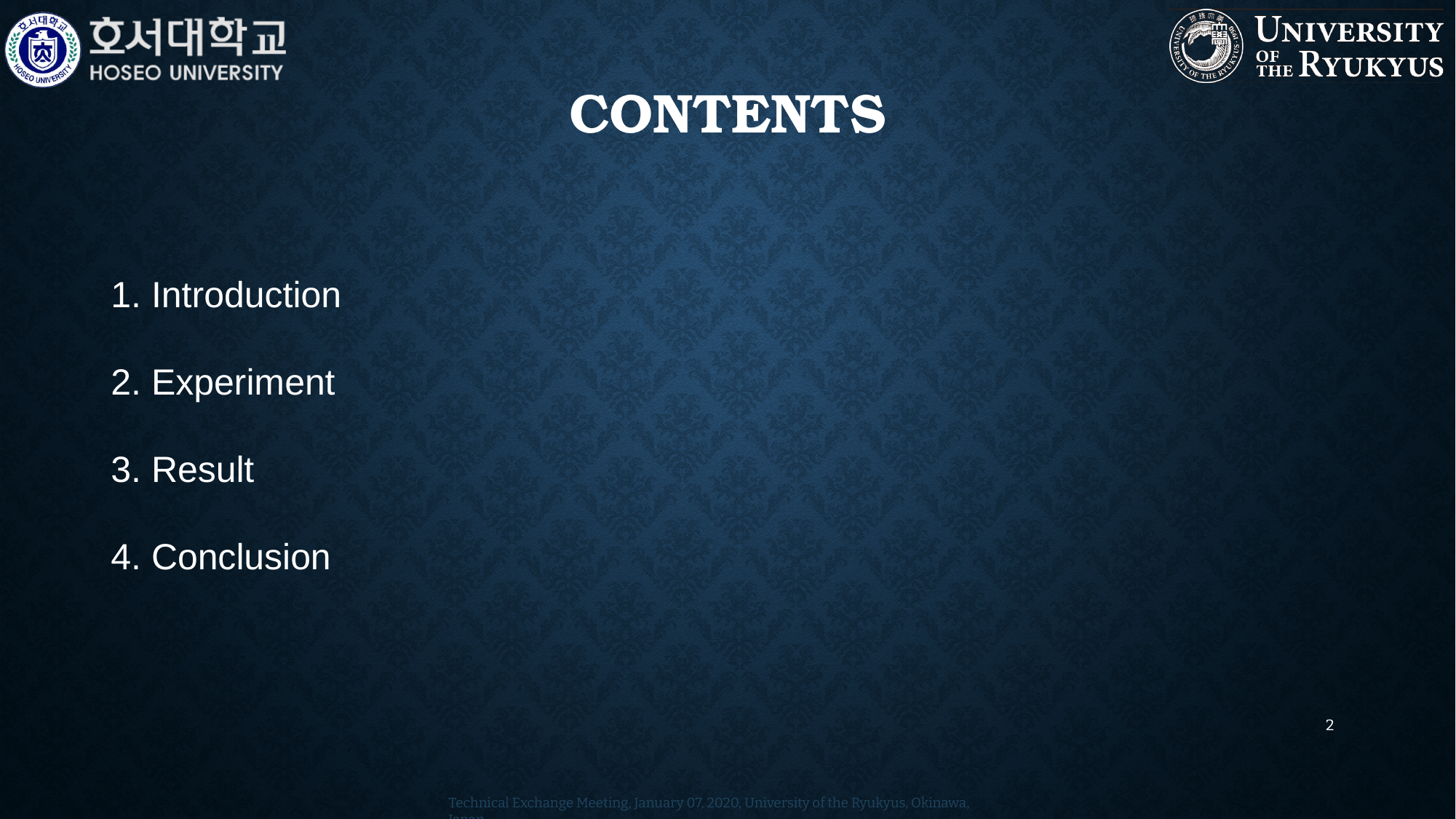

# Contents

1. Introduction

2. Experiment

3. Result

4. Conclusion

2